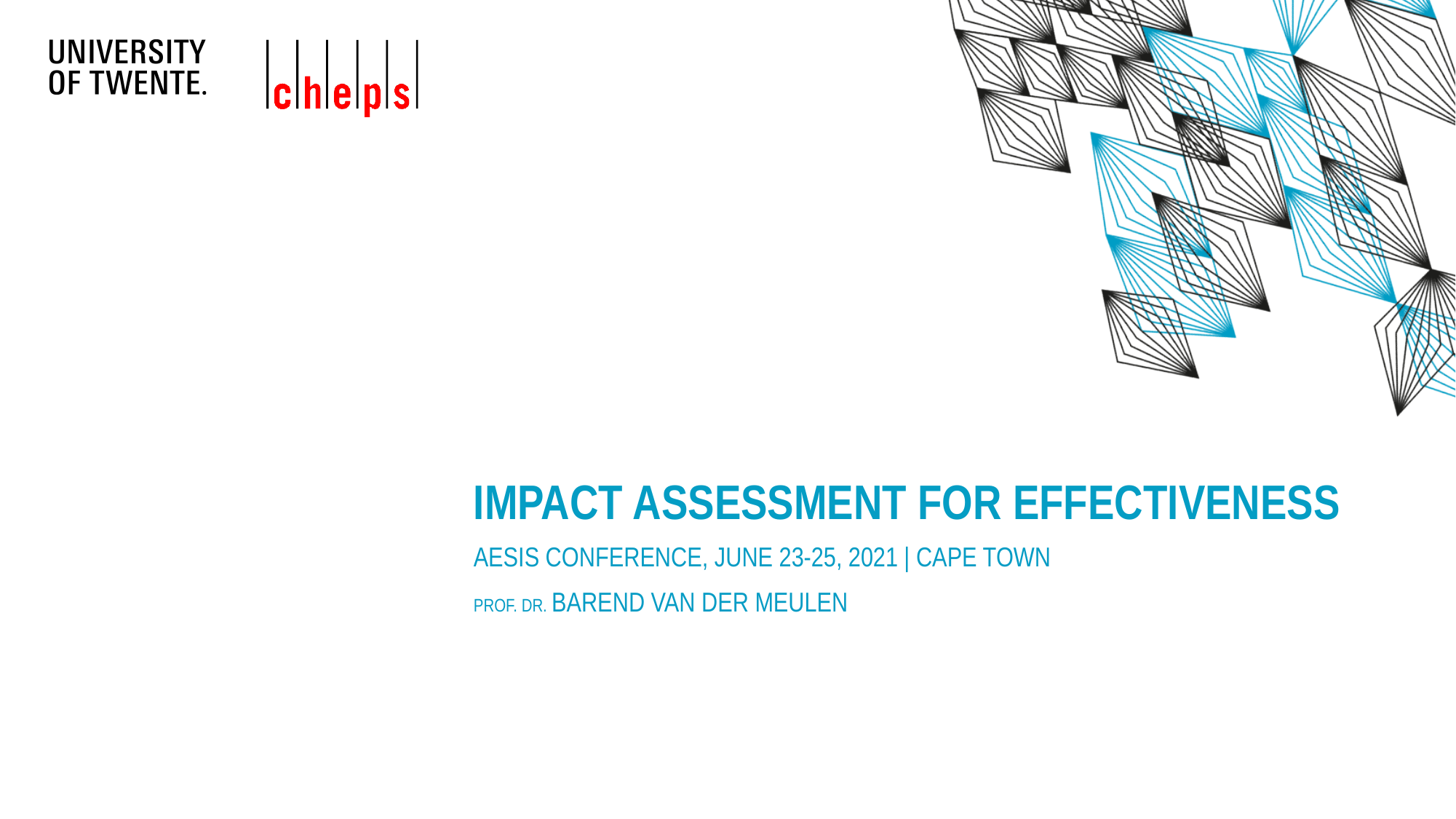

# Impact assessment for Effectiveness
AESIS CONFERENCE, June 23-25, 2021 | Cape tOWN
Prof. dr. Barend van der Meulen